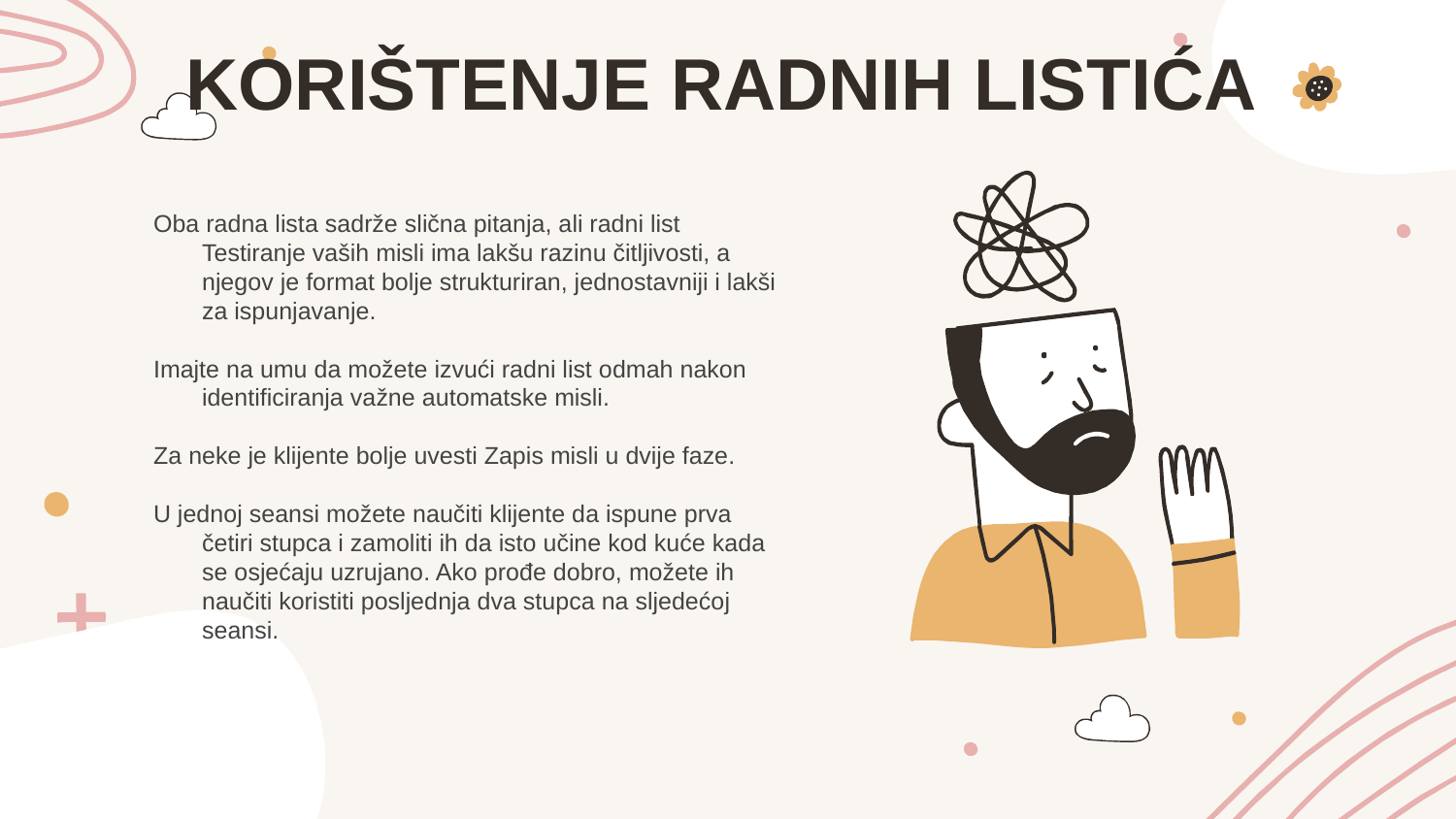

# KORIŠTENJE RADNIH LISTIĆA

Oba radna lista sadrže slična pitanja, ali radni list Testiranje vaših misli ima lakšu razinu čitljivosti, a njegov je format bolje strukturiran, jednostavniji i lakši za ispunjavanje.

Imajte na umu da možete izvući radni list odmah nakon identificiranja važne automatske misli.

Za neke je klijente bolje uvesti Zapis misli u dvije faze.

U jednoj seansi možete naučiti klijente da ispune prva četiri stupca i zamoliti ih da isto učine kod kuće kada se osjećaju uzrujano. Ako prođe dobro, možete ih naučiti koristiti posljednja dva stupca na sljedećoj seansi.